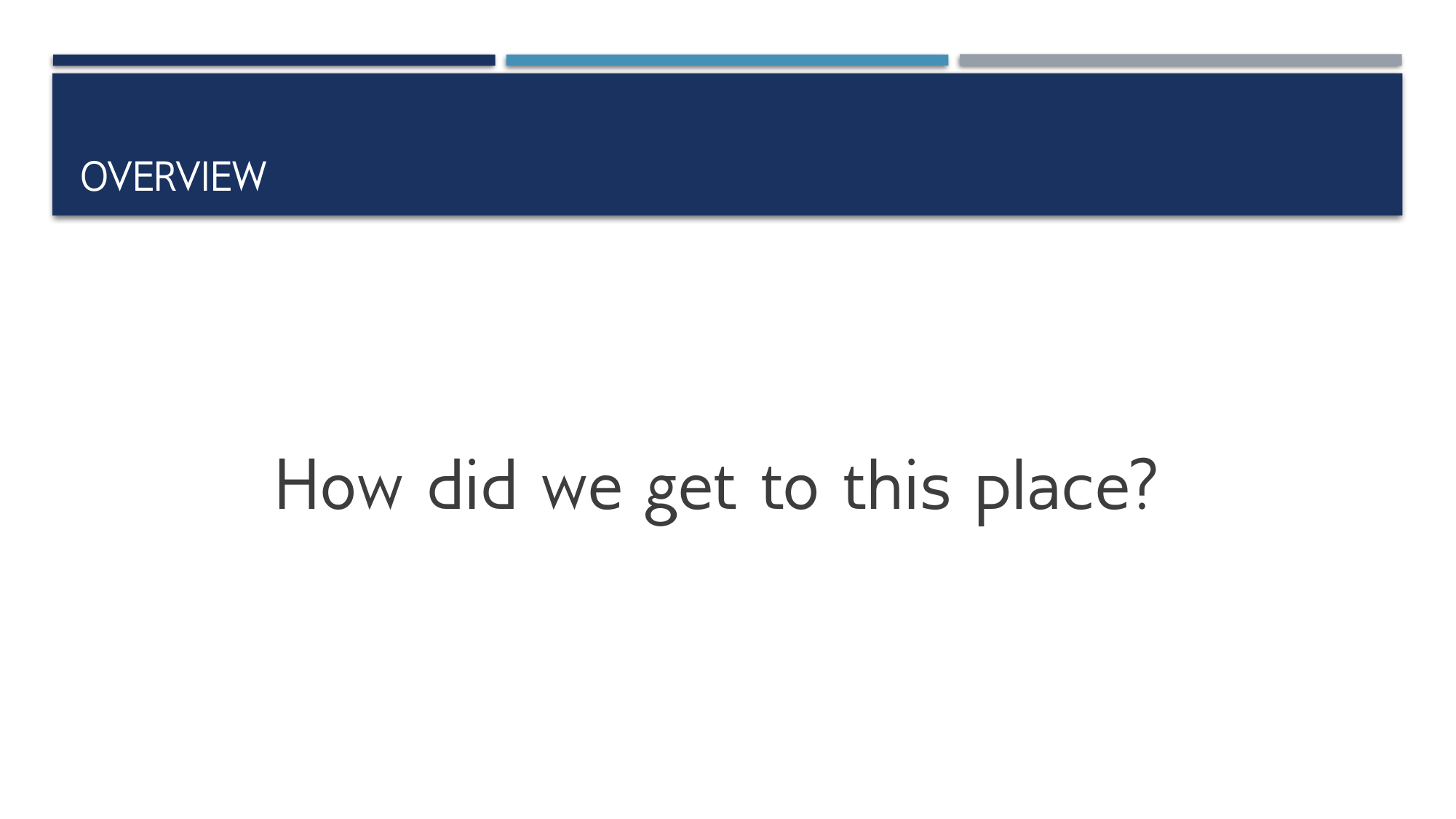

# overview
How did we get to this place?